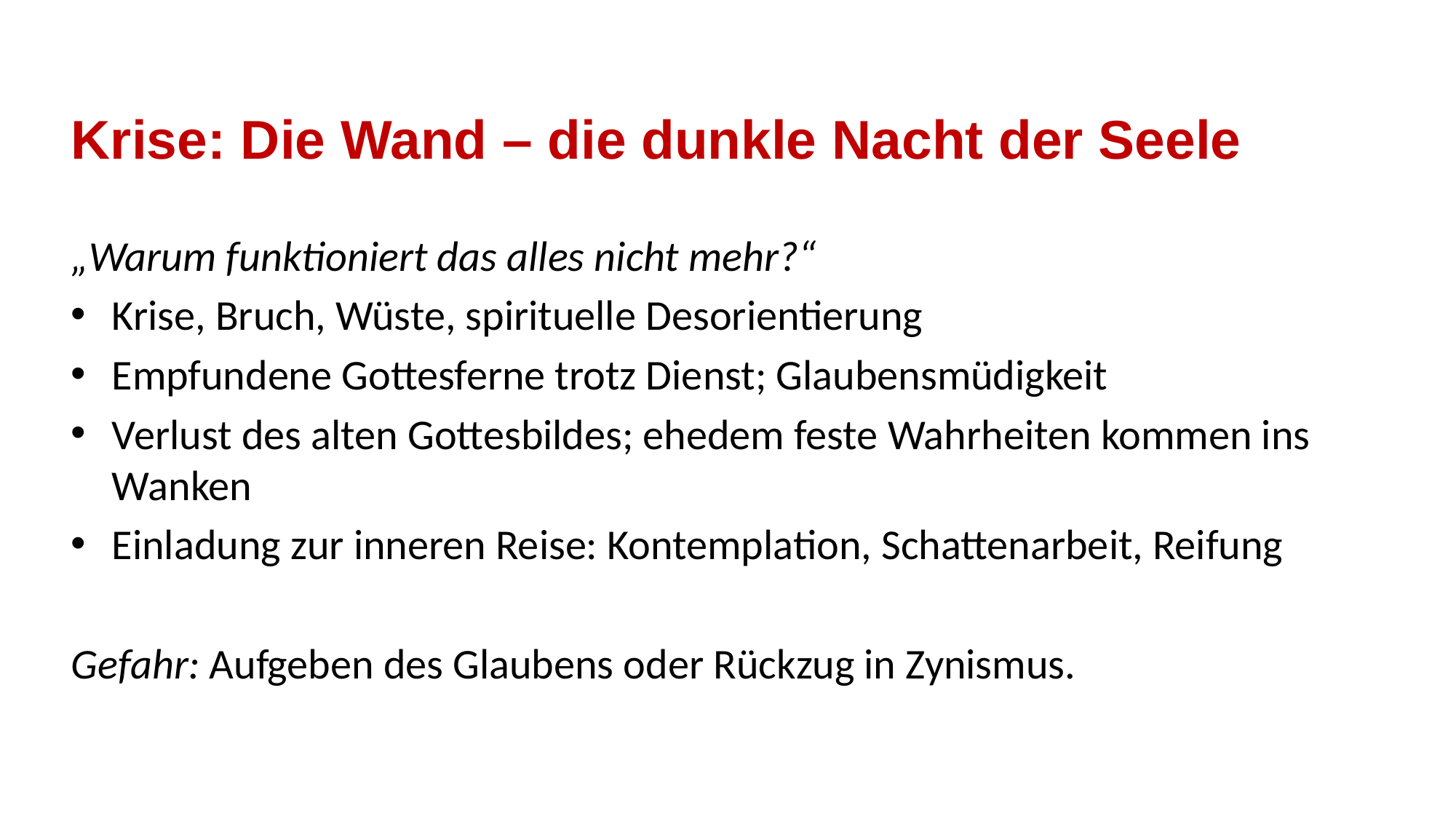

Krise: Die Wand – die dunkle Nacht der Seele
„Warum funktioniert das alles nicht mehr?“
Krise, Bruch, Wüste, spirituelle Desorientierung
Empfundene Gottesferne trotz Dienst; Glaubensmüdigkeit
Verlust des alten Gottesbildes; ehedem feste Wahrheiten kommen ins Wanken
Einladung zur inneren Reise: Kontemplation, Schattenarbeit, Reifung

Gefahr: Aufgeben des Glaubens oder Rückzug in Zynismus.